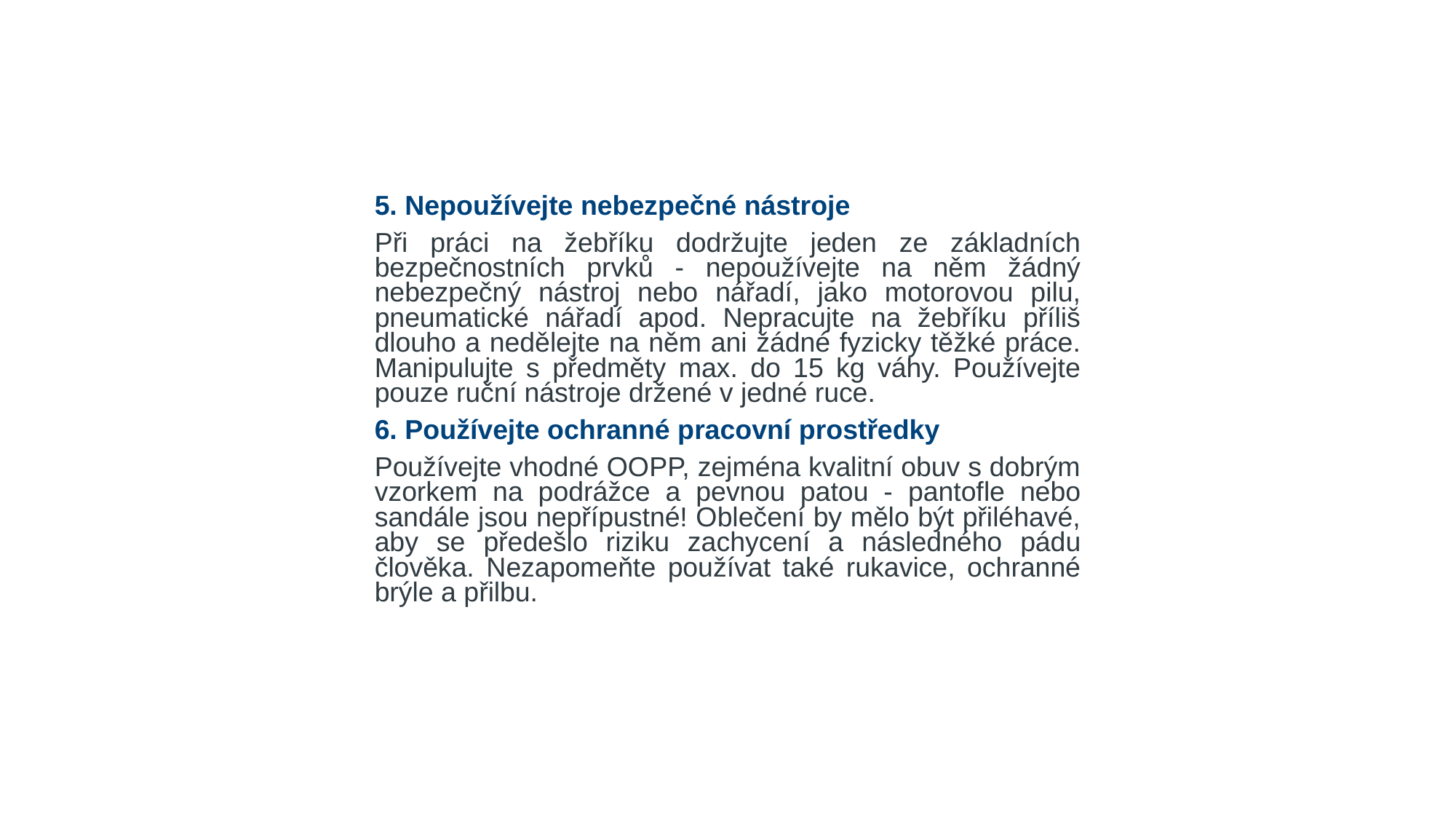

5. Nepoužívejte nebezpečné nástroje
Při práci na žebříku dodržujte jeden ze základních bezpečnostních prvků - nepoužívejte na něm žádný nebezpečný nástroj nebo nářadí, jako motorovou pilu, pneumatické nářadí apod. Nepracujte na žebříku příliš dlouho a nedělejte na něm ani žádné fyzicky těžké práce. Manipulujte s předměty max. do 15 kg váhy. Používejte pouze ruční nástroje držené v jedné ruce.
6. Používejte ochranné pracovní prostředky
Používejte vhodné OOPP, zejména kvalitní obuv s dobrým vzorkem na podrážce a pevnou patou - pantofle nebo sandále jsou nepřípustné! Oblečení by mělo být přiléhavé, aby se předešlo riziku zachycení a následného pádu člověka. Nezapomeňte používat také rukavice, ochranné brýle a přilbu.